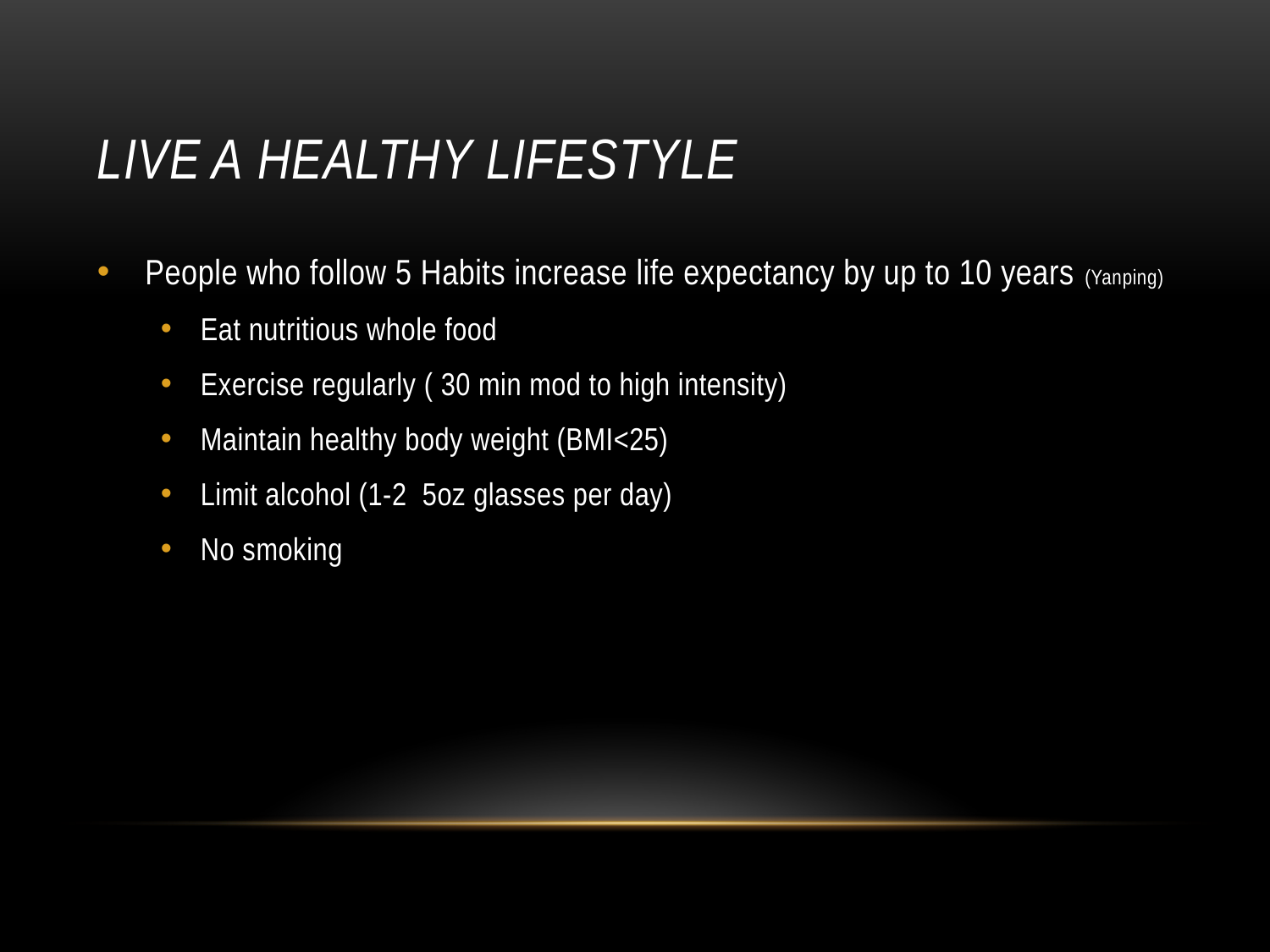

# Live a Healthy Lifestyle
People who follow 5 Habits increase life expectancy by up to 10 years (Yanping)
Eat nutritious whole food
Exercise regularly ( 30 min mod to high intensity)
Maintain healthy body weight (BMI<25)
Limit alcohol (1-2  5oz glasses per day)
No smoking